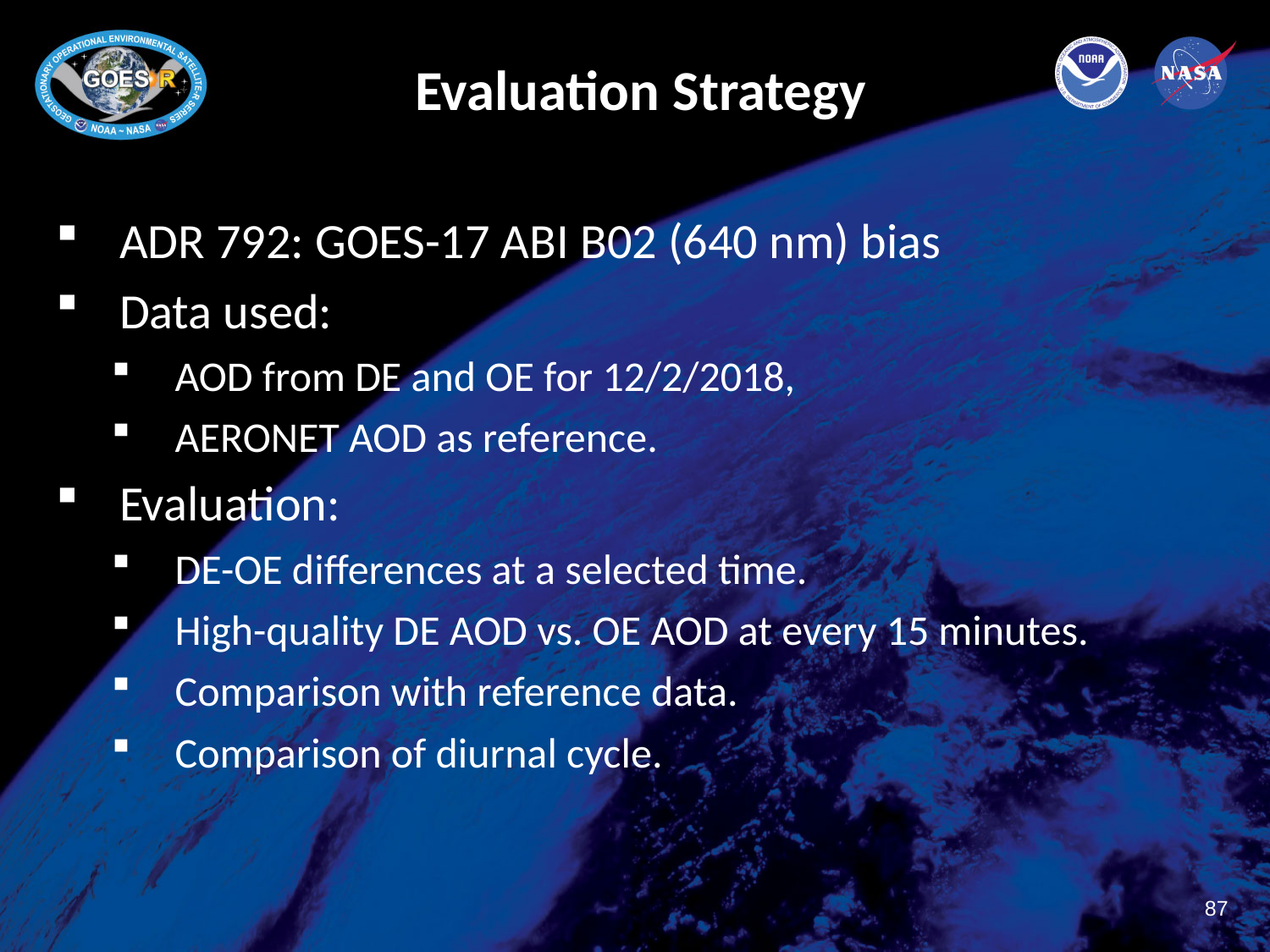

# Evaluation Strategy
ADR 792: GOES-17 ABI B02 (640 nm) bias
Data used:
AOD from DE and OE for 12/2/2018,
AERONET AOD as reference.
Evaluation:
DE-OE differences at a selected time.
High-quality DE AOD vs. OE AOD at every 15 minutes.
Comparison with reference data.
Comparison of diurnal cycle.

87